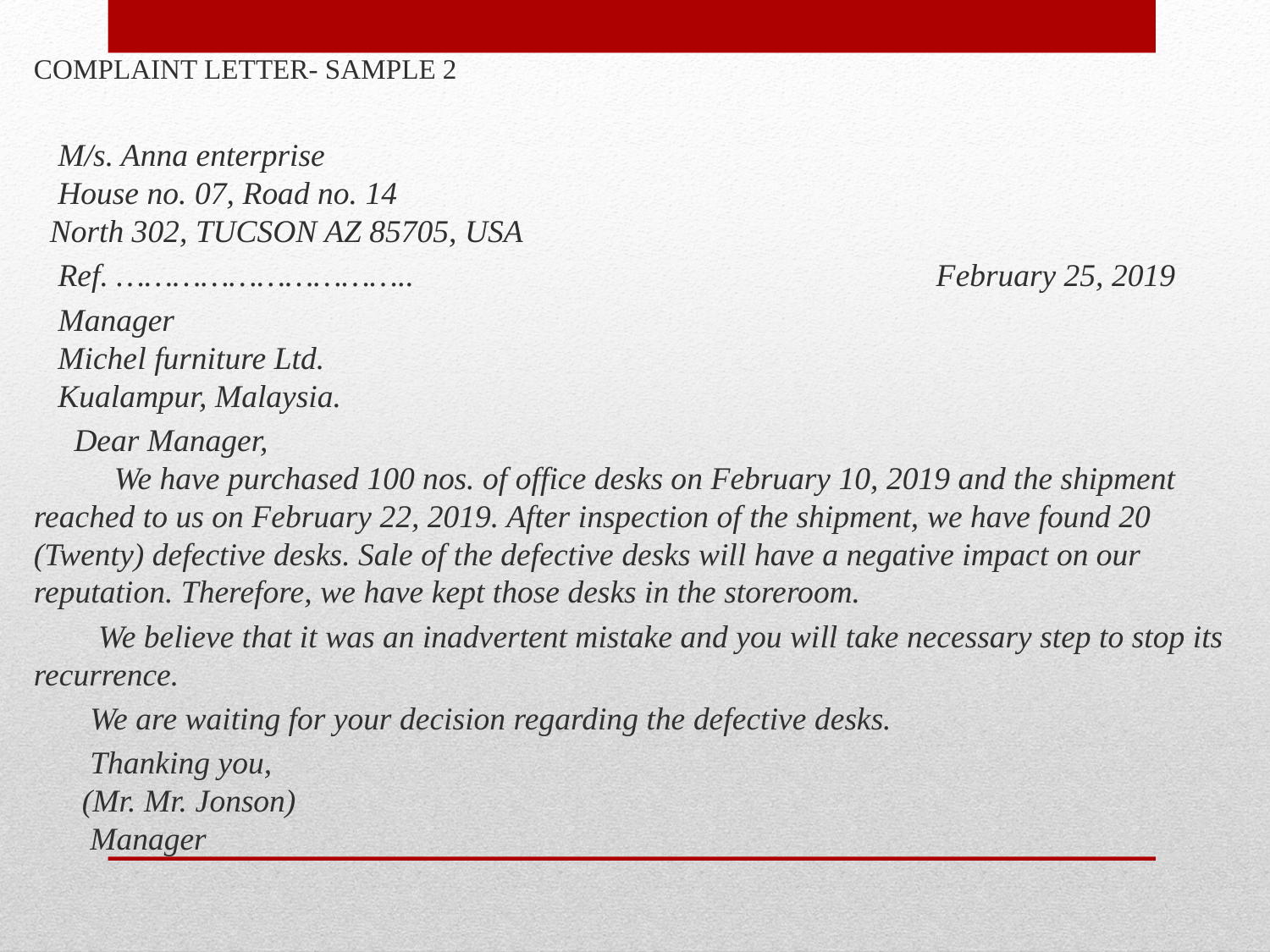

COMPLAINT LETTER- SAMPLE 2

   M/s. Anna enterprise
   House no. 07, Road no. 14
  North 302, TUCSON AZ 85705, USA
   Ref. …………………………..                                                                 February 25, 2019
   Manager
   Michel furniture Ltd.
   Kualampur, Malaysia.
     Dear Manager,
          We have purchased 100 nos. of office desks on February 10, 2019 and the shipment reached to us on February 22, 2019. After inspection of the shipment, we have found 20 (Twenty) defective desks. Sale of the defective desks will have a negative impact on our reputation. Therefore, we have kept those desks in the storeroom.
        We believe that it was an inadvertent mistake and you will take necessary step to stop its recurrence.
       We are waiting for your decision regarding the defective desks.
       Thanking you,
      (Mr. Mr. Jonson)
       Manager